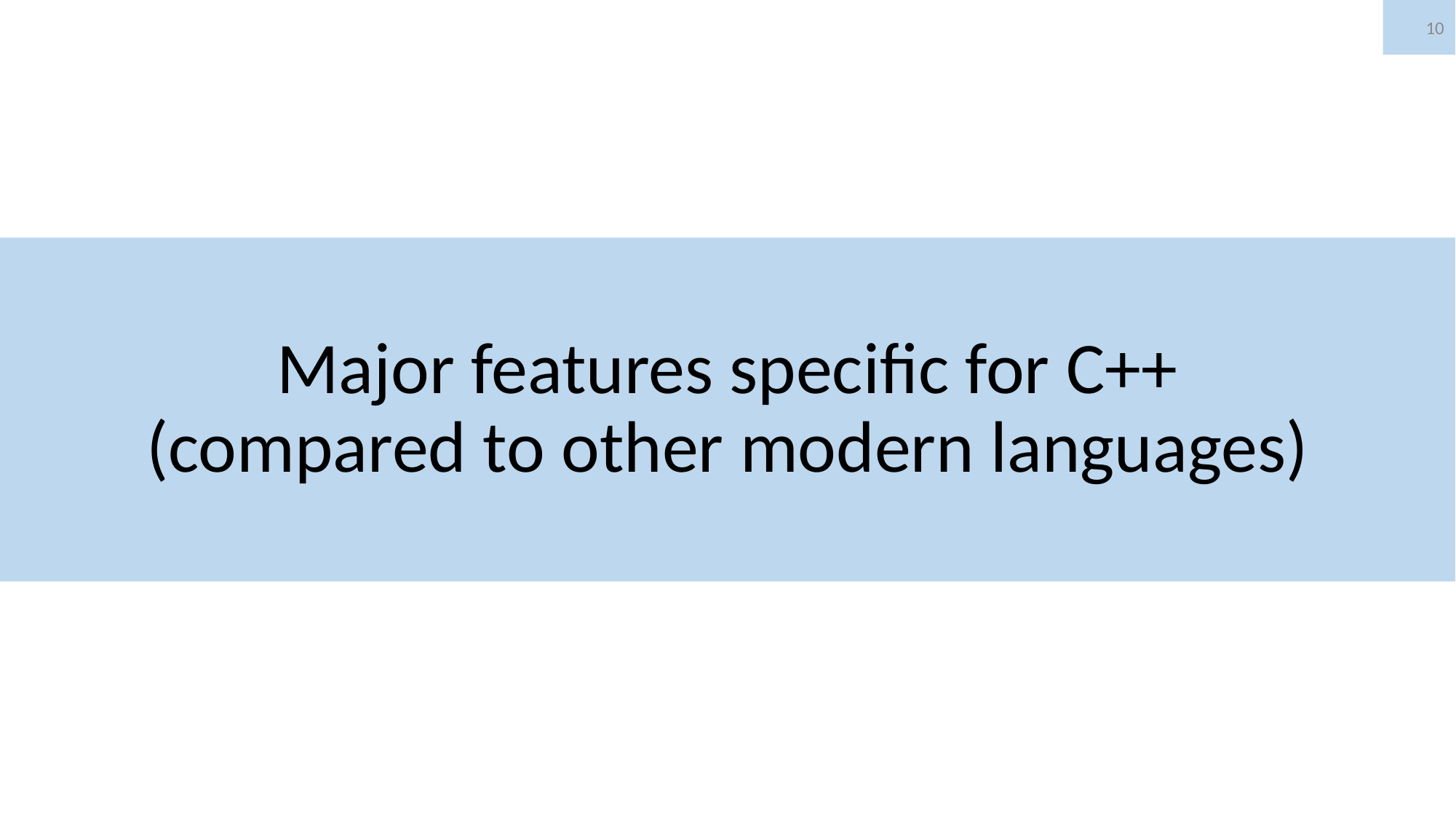

10
# Major features specific for C++ (compared to other modern languages)